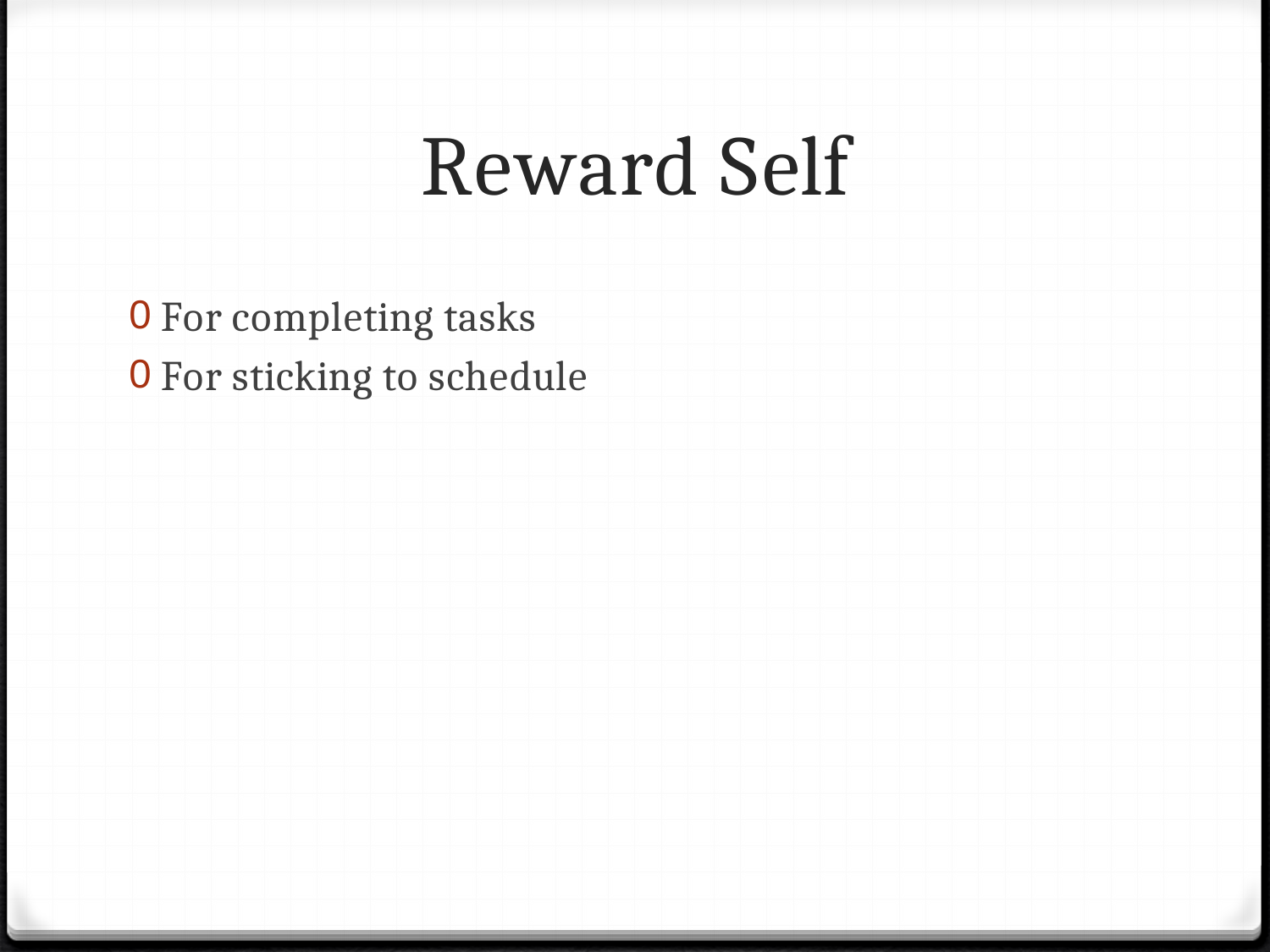

# Reward Self
For completing tasks
For sticking to schedule